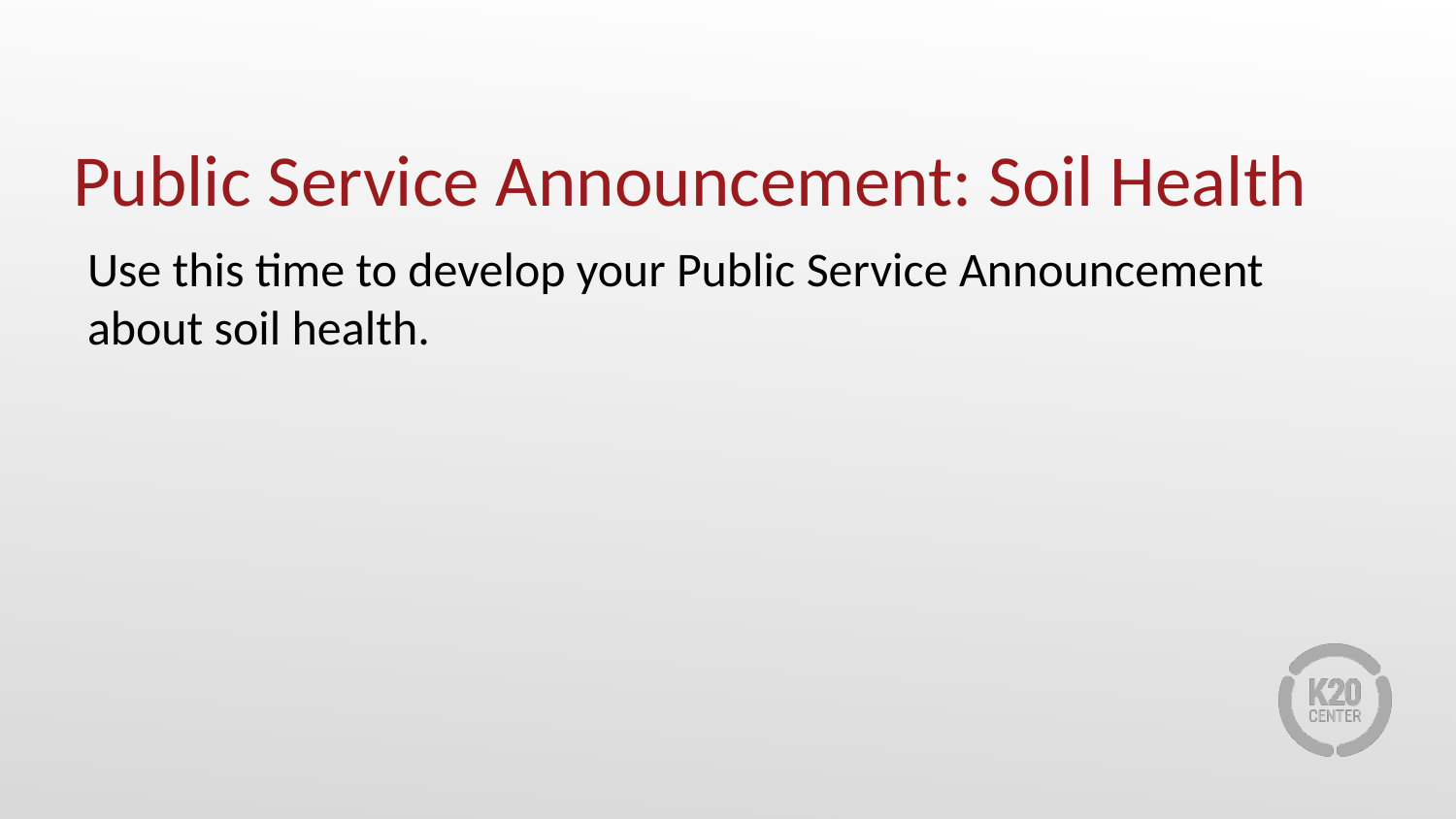

# Public Service Announcement: Soil Health
Use this time to develop your Public Service Announcement about soil health.